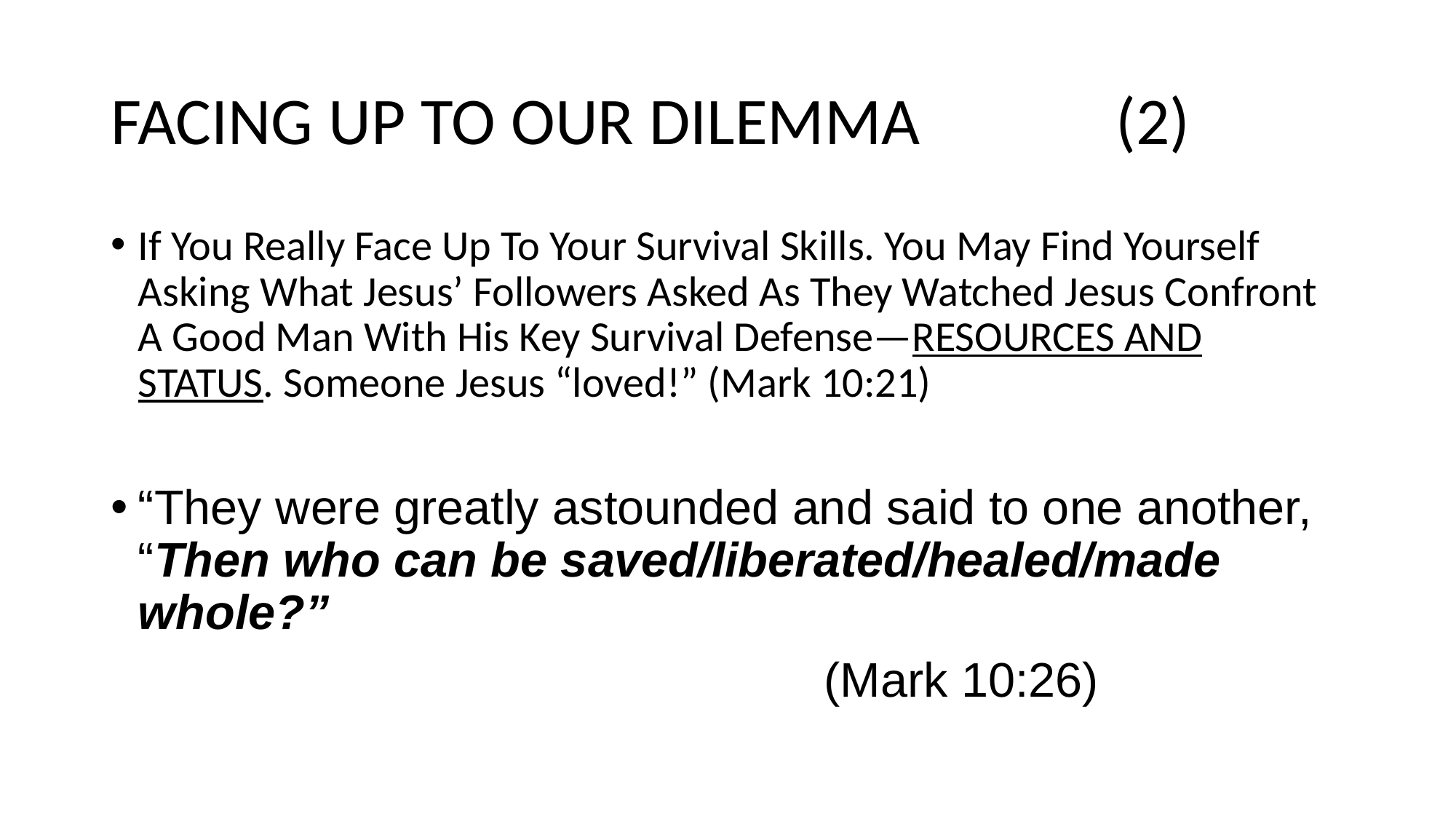

# FACING UP TO OUR DILEMMA             (2)
If You Really Face Up To Your Survival Skills. You May Find Yourself Asking What Jesus’ Followers Asked As They Watched Jesus Confront A Good Man With His Key Survival Defense—RESOURCES AND STATUS. Someone Jesus “loved!” (Mark 10:21)

“They were greatly astounded and said to one another, “Then who can be saved/liberated/healed/made whole?”
                                                     (Mark 10:26)